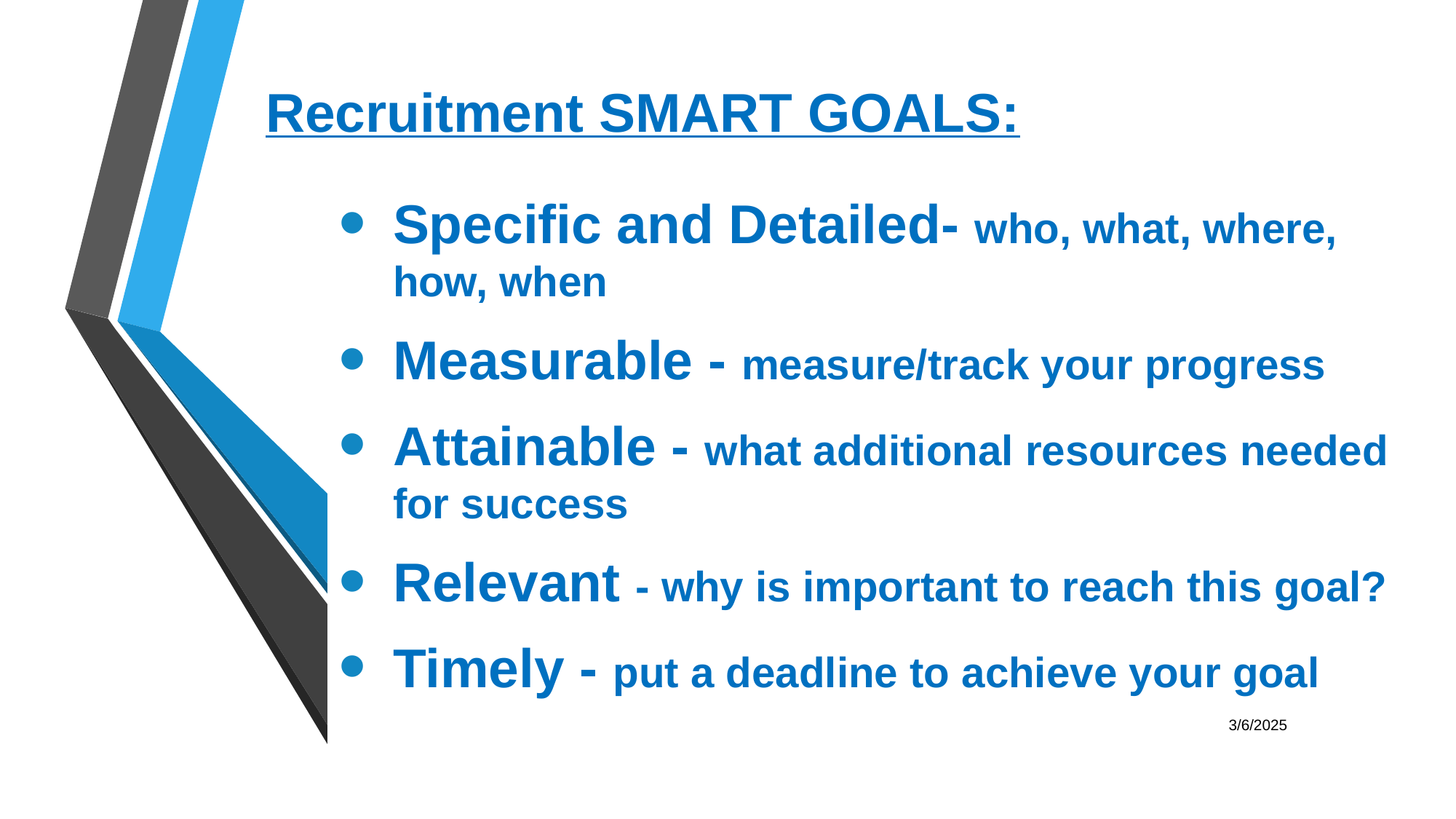

# Recruitment SMART GOALS:
Specific and Detailed- who, what, where, how, when
Measurable - measure/track your progress
Attainable - what additional resources needed for success
Relevant - why is important to reach this goal?
Timely - put a deadline to achieve your goal

3/6/2025
21